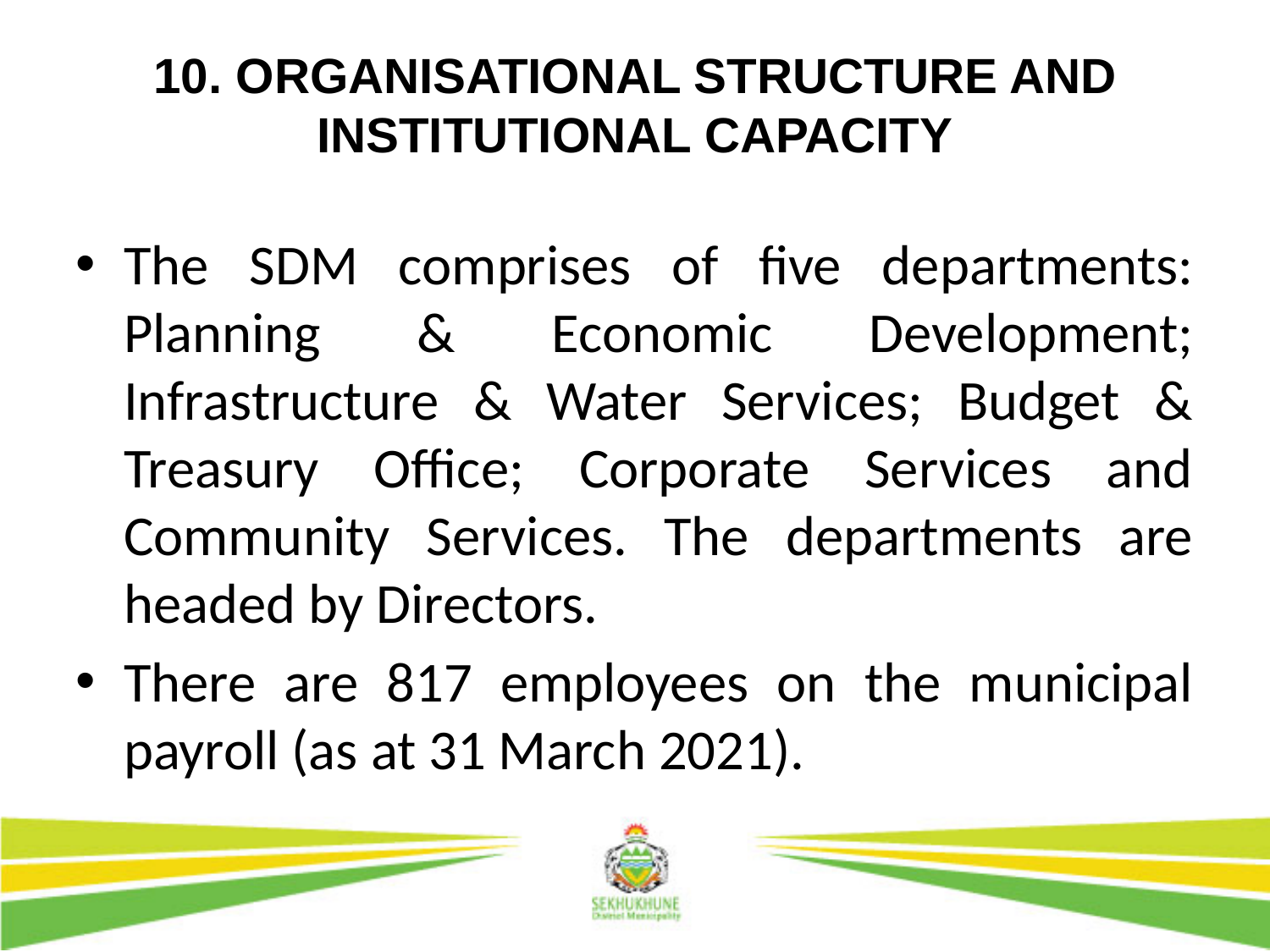

# 10. ORGANISATIONAL STRUCTURE AND INSTITUTIONAL CAPACITY
The SDM comprises of five departments: Planning & Economic Development; Infrastructure & Water Services; Budget & Treasury Office; Corporate Services and Community Services. The departments are headed by Directors.
There are 817 employees on the municipal payroll (as at 31 March 2021).